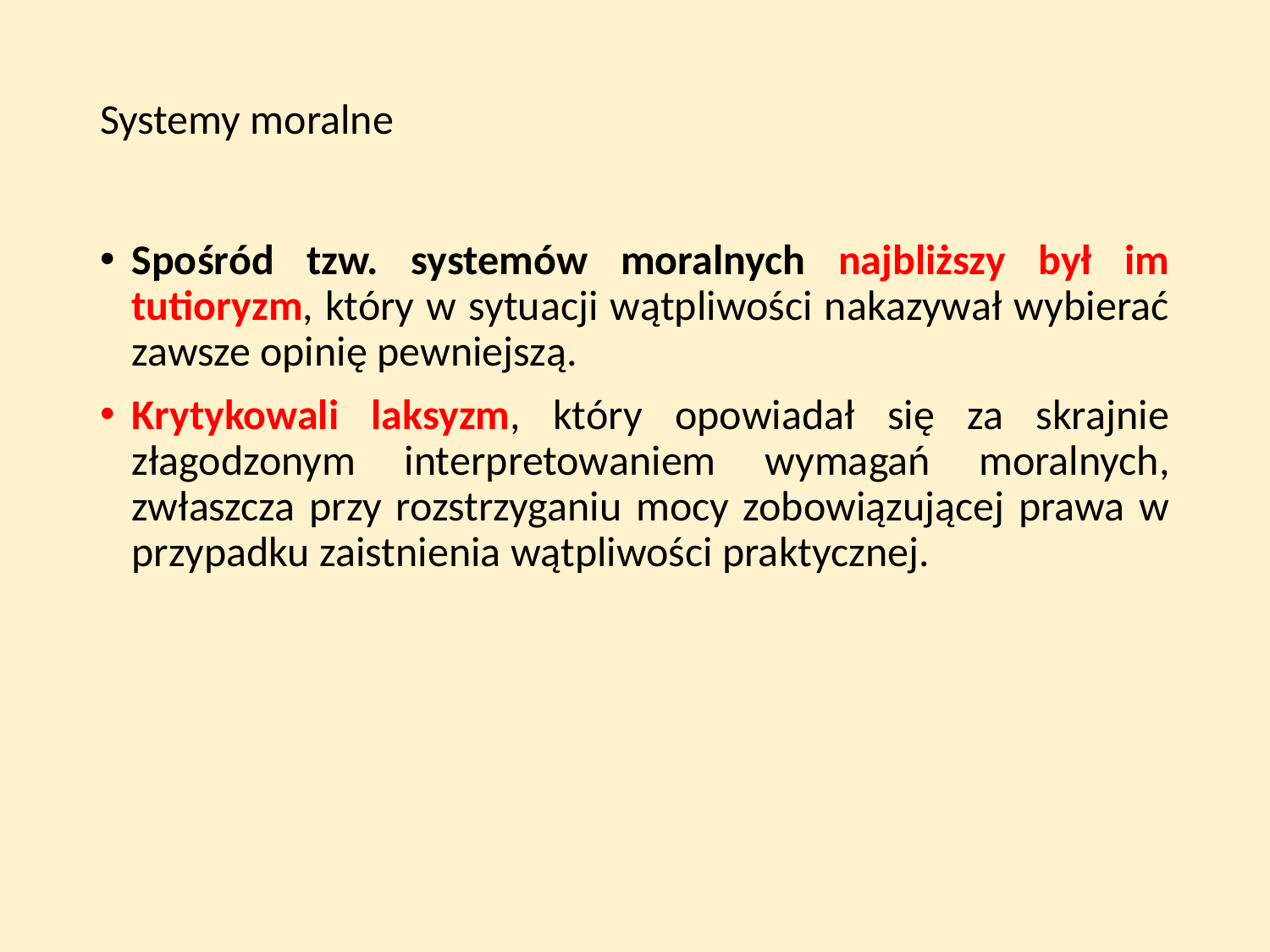

# Systemy moralne
Spośród tzw. systemów moralnych najbliższy był im tutioryzm, który w sytuacji wątpliwości nakazywał wybierać zawsze opinię pewniejszą.
Krytykowali laksyzm, który opowiadał się za skrajnie złagodzonym inter­pretowaniem wymagań moralnych, zwłaszcza przy rozstrzyganiu mocy zobowiązującej prawa w przypadku zaistnienia wątpliwości praktycznej.